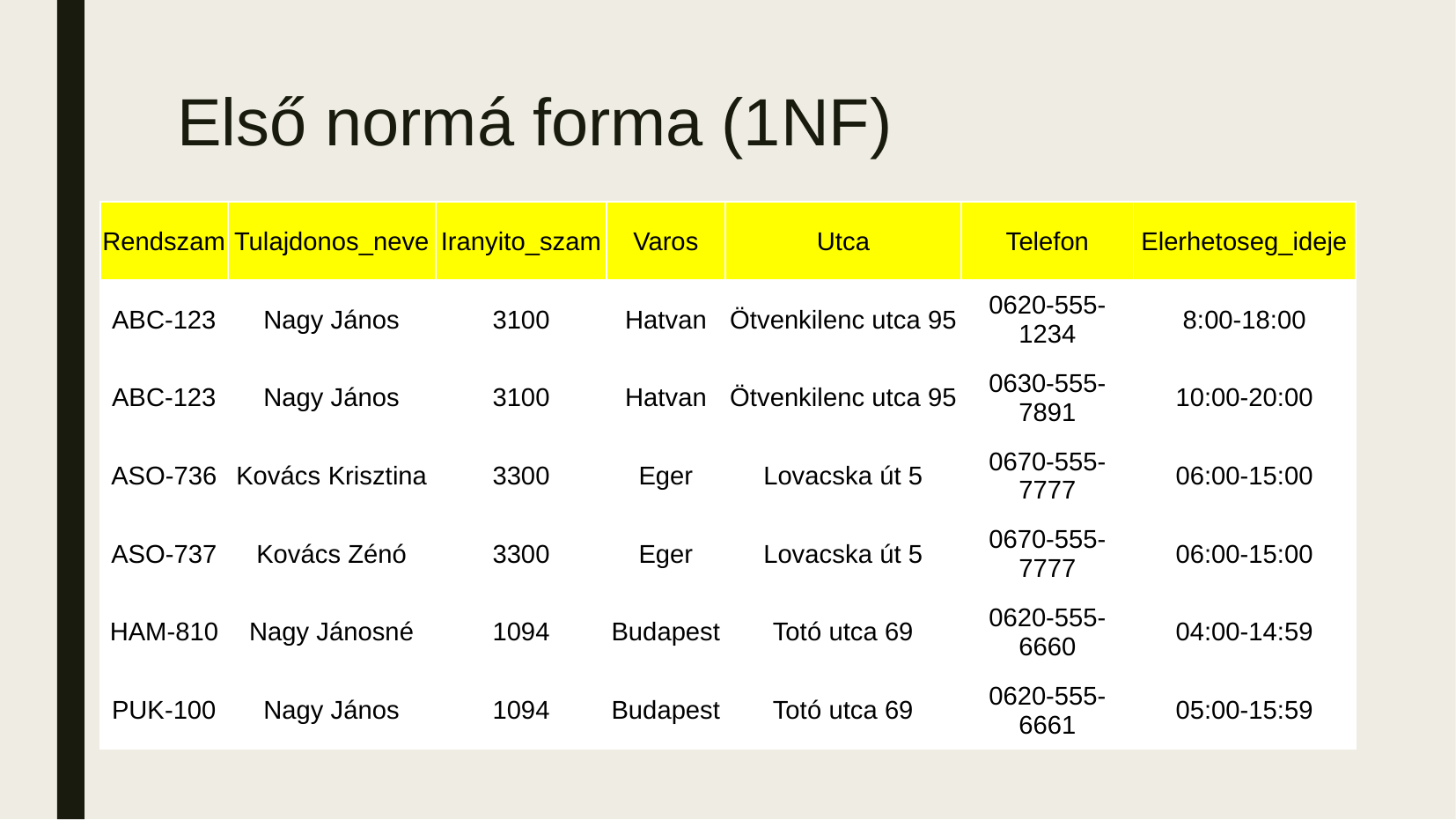

# Első normá forma (1NF)
| Rendszam | Tulajdonos\_neve | Iranyito\_szam | Varos | Utca | Telefon | Elerhetoseg\_ideje |
| --- | --- | --- | --- | --- | --- | --- |
| ABC-123 | Nagy János | 3100 | Hatvan | Ötvenkilenc utca 95 | 0620-555-1234 | 8:00-18:00 |
| ABC-123 | Nagy János | 3100 | Hatvan | Ötvenkilenc utca 95 | 0630-555-7891 | 10:00-20:00 |
| ASO-736 | Kovács Krisztina | 3300 | Eger | Lovacska út 5 | 0670-555-7777 | 06:00-15:00 |
| ASO-737 | Kovács Zénó | 3300 | Eger | Lovacska út 5 | 0670-555-7777 | 06:00-15:00 |
| HAM-810 | Nagy Jánosné | 1094 | Budapest | Totó utca 69 | 0620-555-6660 | 04:00-14:59 |
| PUK-100 | Nagy János | 1094 | Budapest | Totó utca 69 | 0620-555-6661 | 05:00-15:59 |